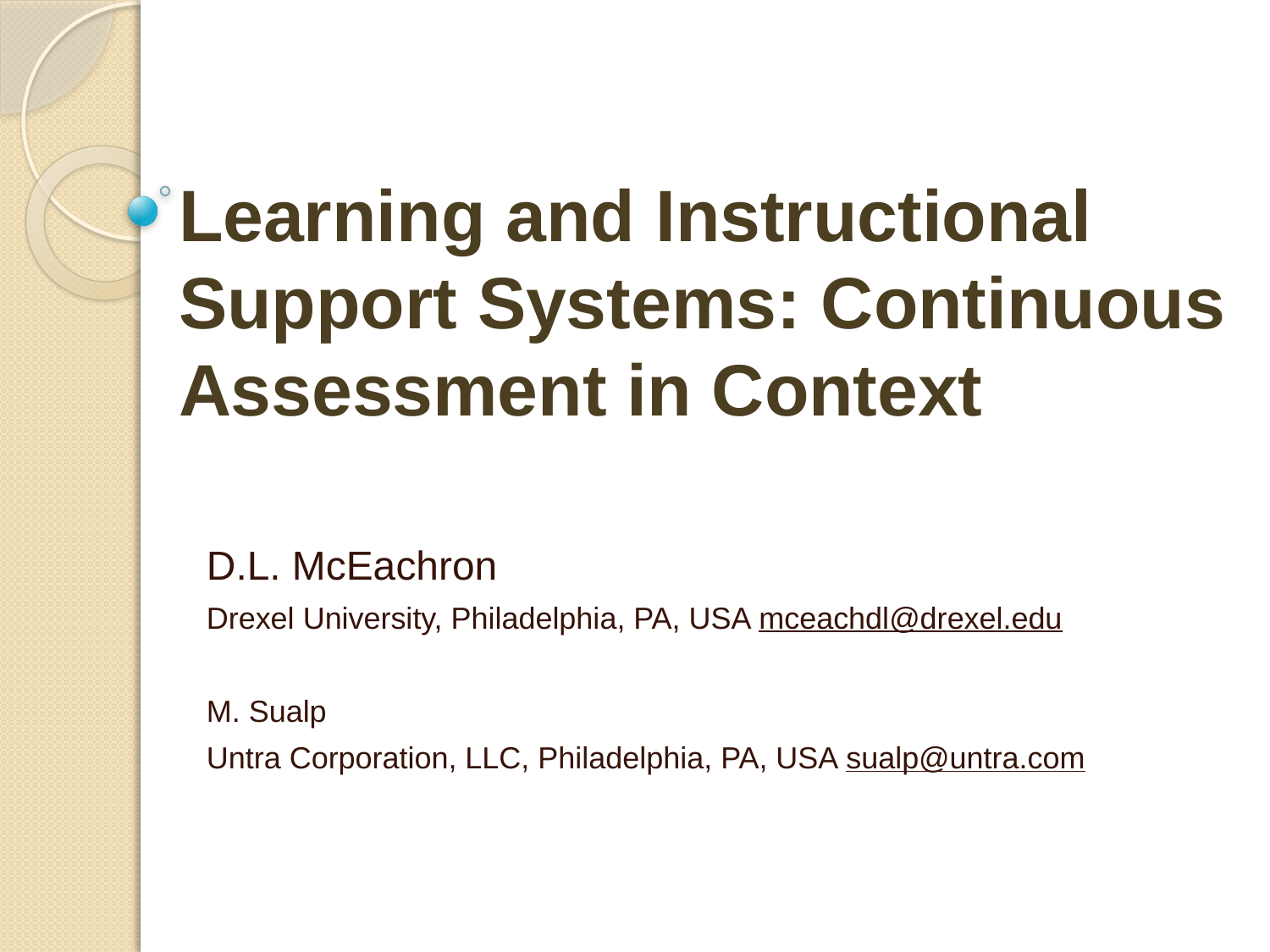

# Learning and Instructional Support Systems: Continuous Assessment in Context
D.L. McEachron
Drexel University, Philadelphia, PA, USA mceachdl@drexel.edu

M. Sualp
Untra Corporation, LLC, Philadelphia, PA, USA sualp@untra.com